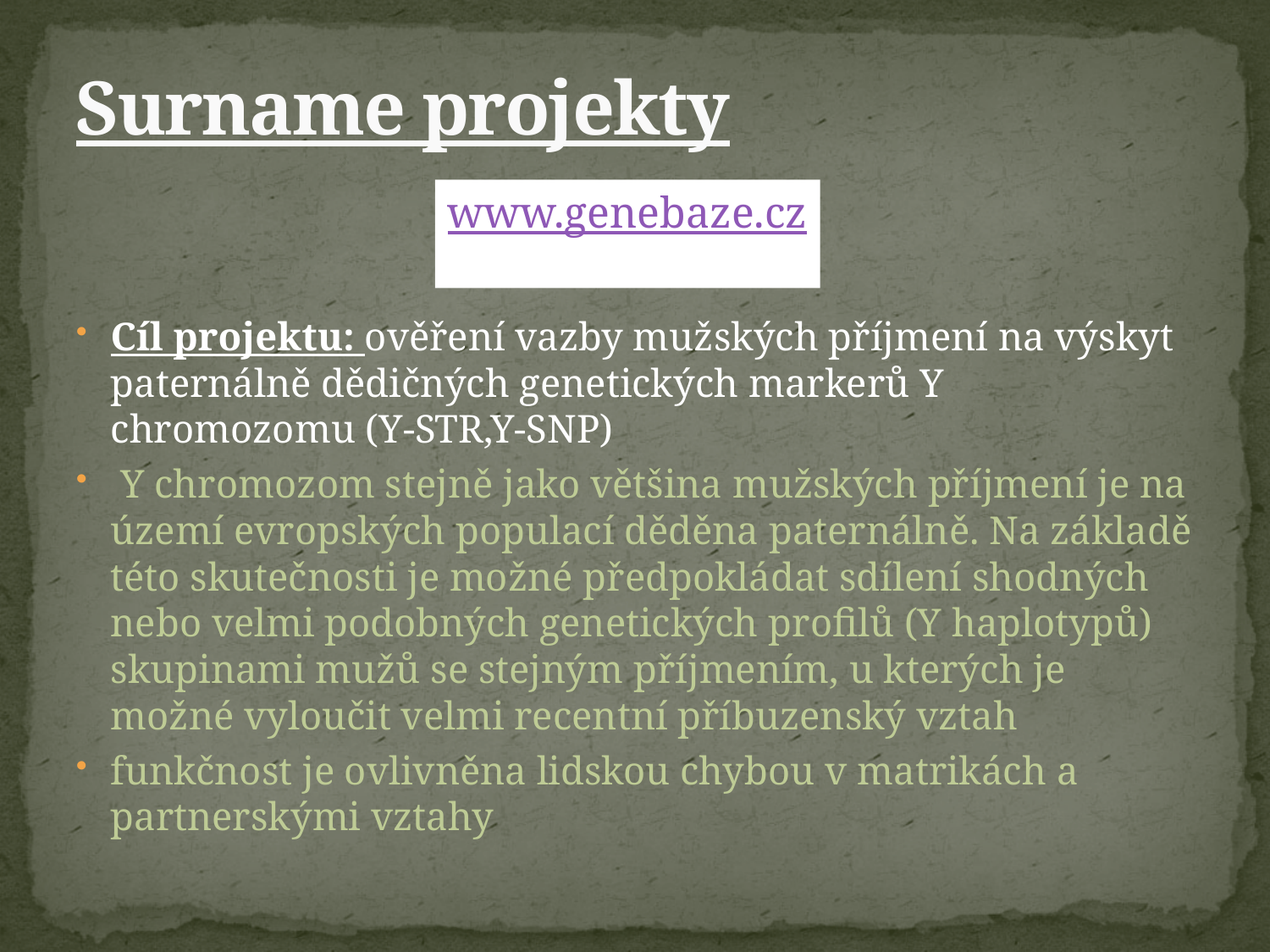

# Surname projekty
www.genebaze.cz

Cíl projektu: ověření vazby mužských příjmení na výskyt paternálně dědičných genetických markerů Y chromozomu (Y-STR,Y-SNP)
 Y chromozom stejně jako většina mužských příjmení je na území evropských populací děděna paternálně. Na základě této skutečnosti je možné předpokládat sdílení shodných nebo velmi podobných genetických profilů (Y haplotypů) skupinami mužů se stejným příjmením, u kterých je možné vyloučit velmi recentní příbuzenský vztah
funkčnost je ovlivněna lidskou chybou v matrikách a partnerskými vztahy